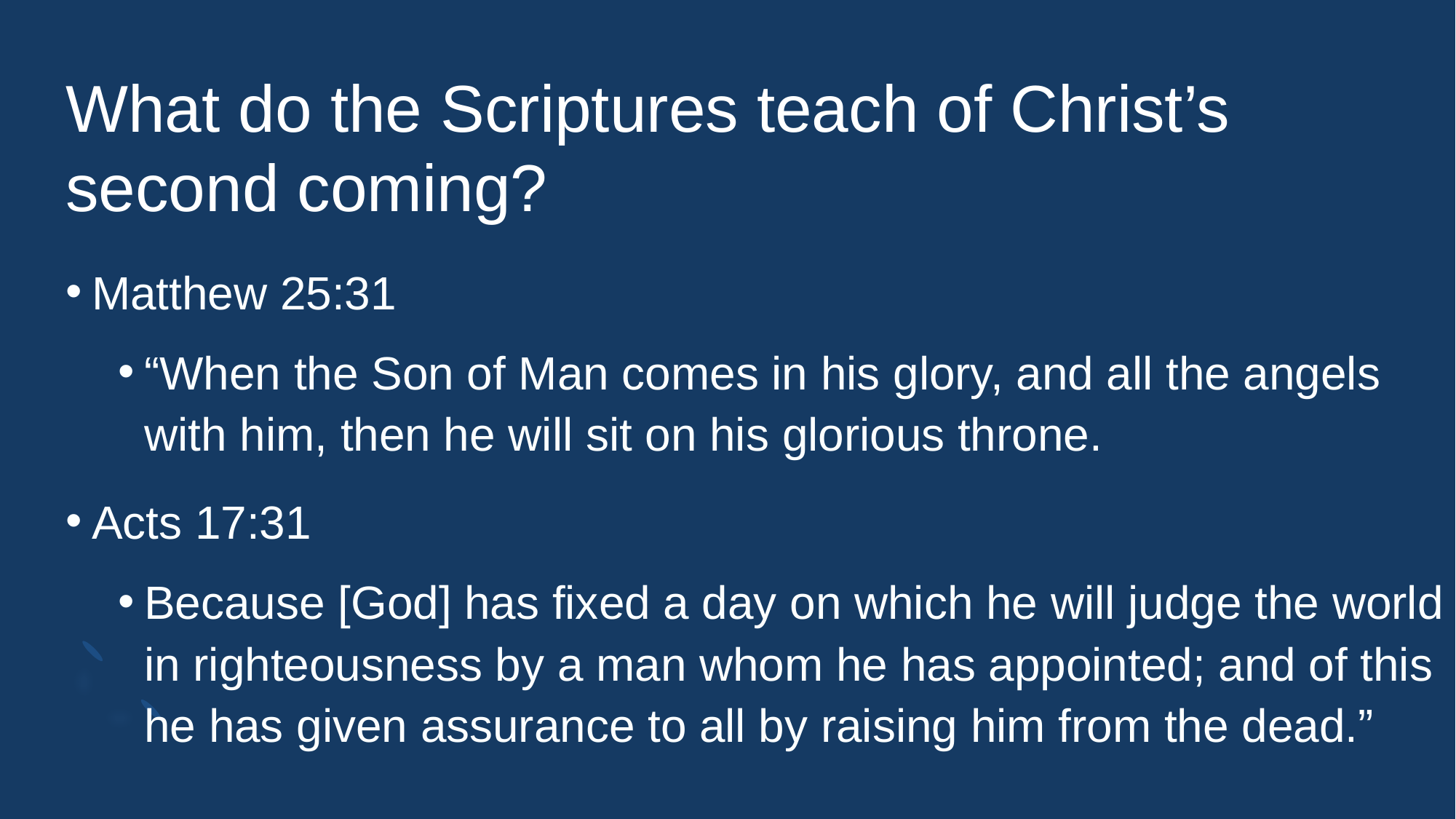

# What do the Scriptures teach of Christ’s second coming?
Matthew 25:31
“When the Son of Man comes in his glory, and all the angels with him, then he will sit on his glorious throne.
Acts 17:31
Because [God] has fixed a day on which he will judge the world in righteousness by a man whom he has appointed; and of this he has given assurance to all by raising him from the dead.”